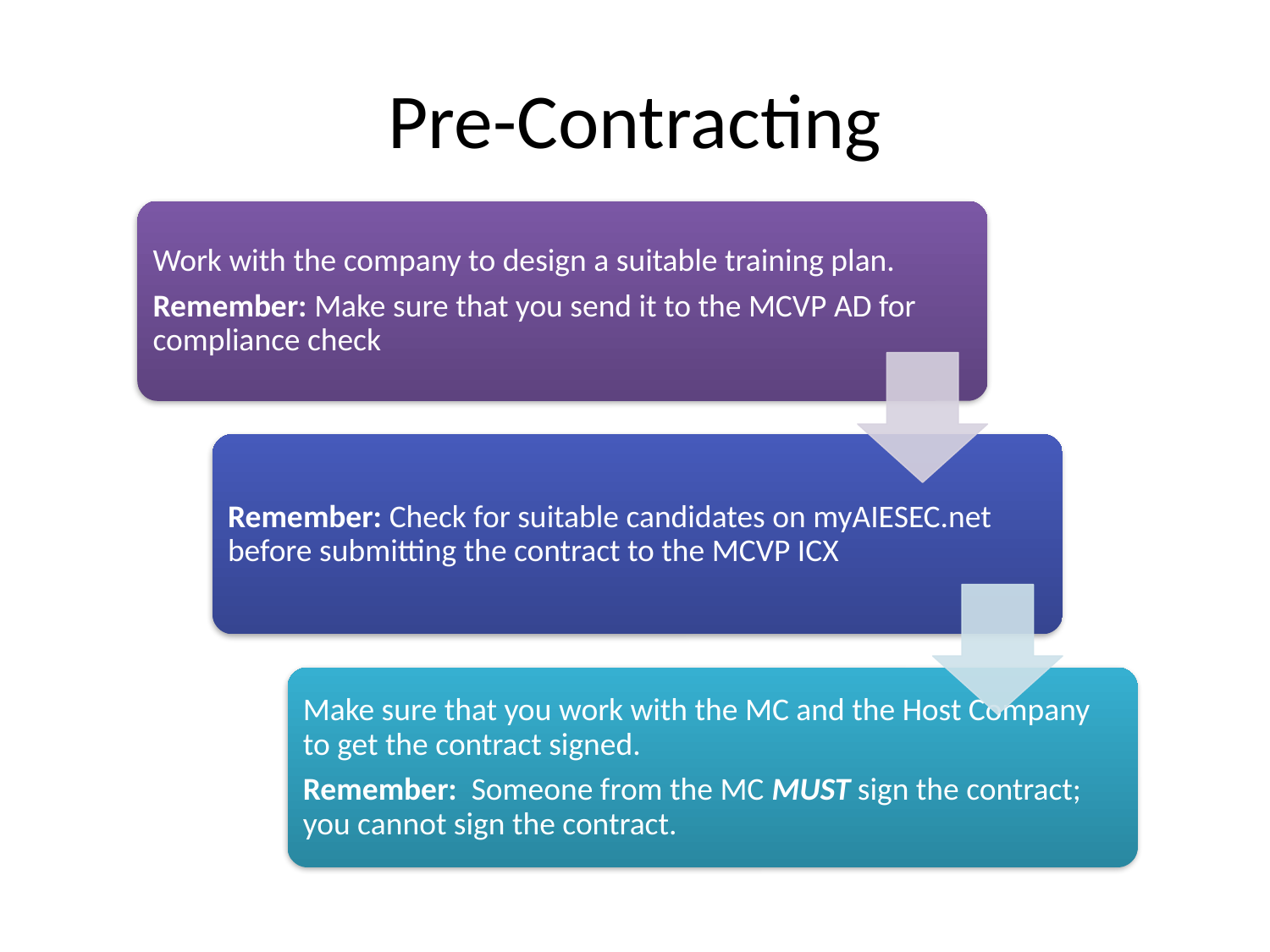

# Pre-Contracting
Work with the company to design a suitable training plan.
Remember: Make sure that you send it to the MCVP AD for compliance check
Remember: Check for suitable candidates on myAIESEC.net before submitting the contract to the MCVP ICX
Make sure that you work with the MC and the Host Company to get the contract signed.
Remember:  Someone from the MC MUST sign the contract; you cannot sign the contract.